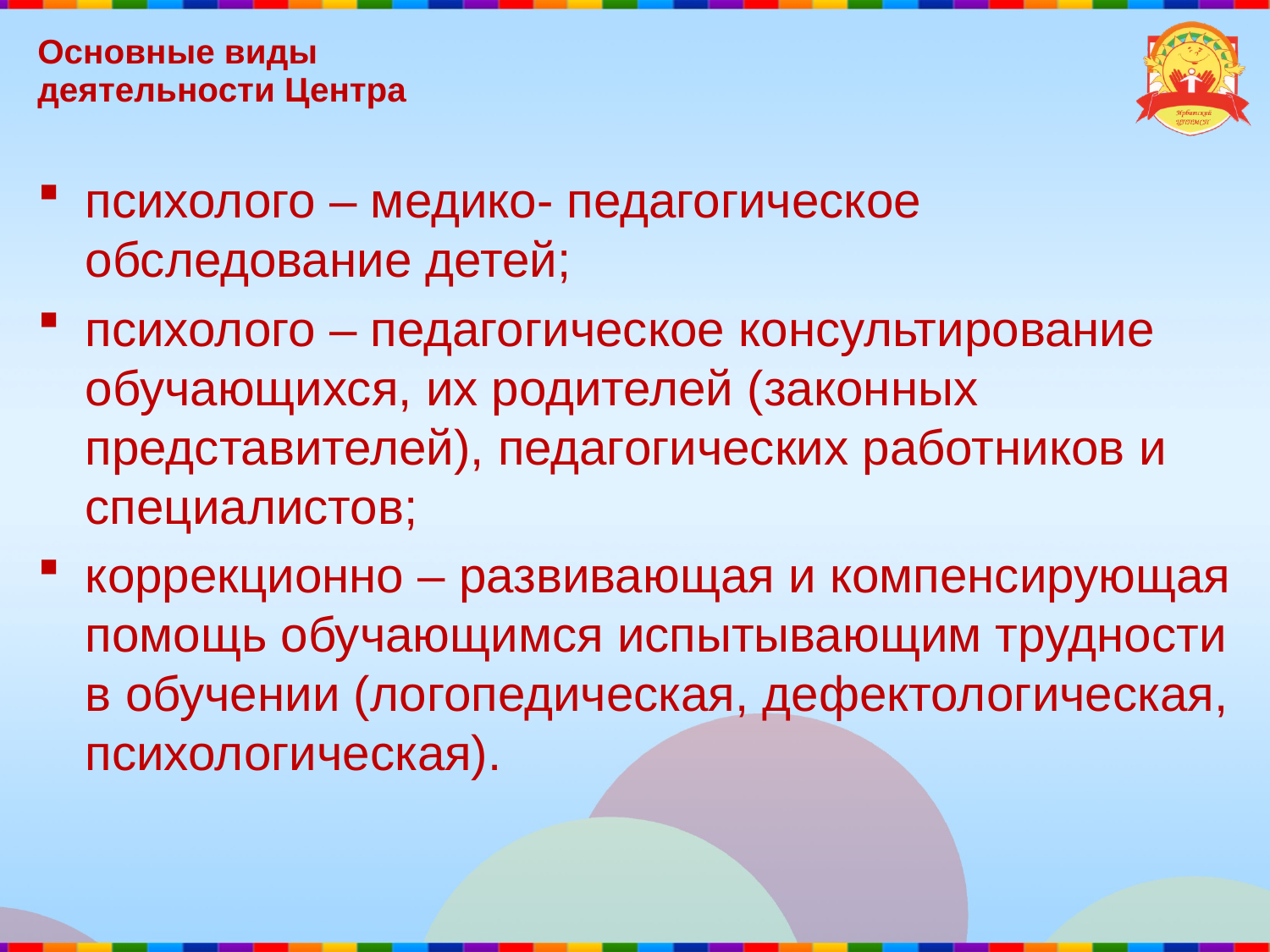

# Основные виды деятельности Центра
психолого – медико- педагогическое обследование детей;
психолого – педагогическое консультирование обучающихся, их родителей (законных представителей), педагогических работников и специалистов;
коррекционно – развивающая и компенсирующая помощь обучающимся испытывающим трудности в обучении (логопедическая, дефектологическая, психологическая).